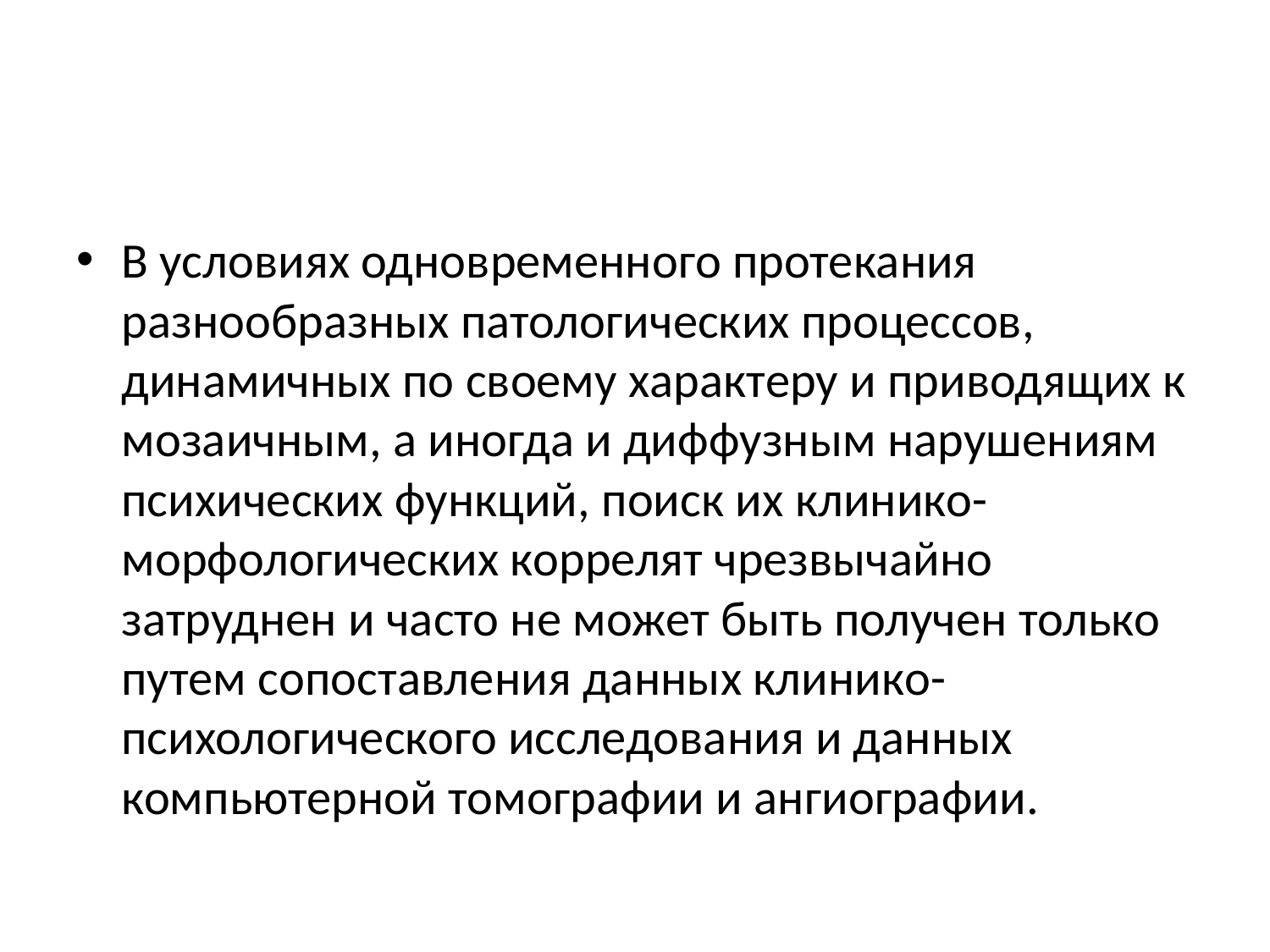

#
В условиях одновременного протекания разнообразных патологических процессов, динамичных по своему характеру и приводящих к мозаичным, а иногда и диффузным нарушениям психических функций, поиск их клинико-морфологических коррелят чрезвычайно затруднен и часто не может быть получен только путем сопоставления данных клинико-психологического исследования и данных компьютерной томографии и ангиографии.